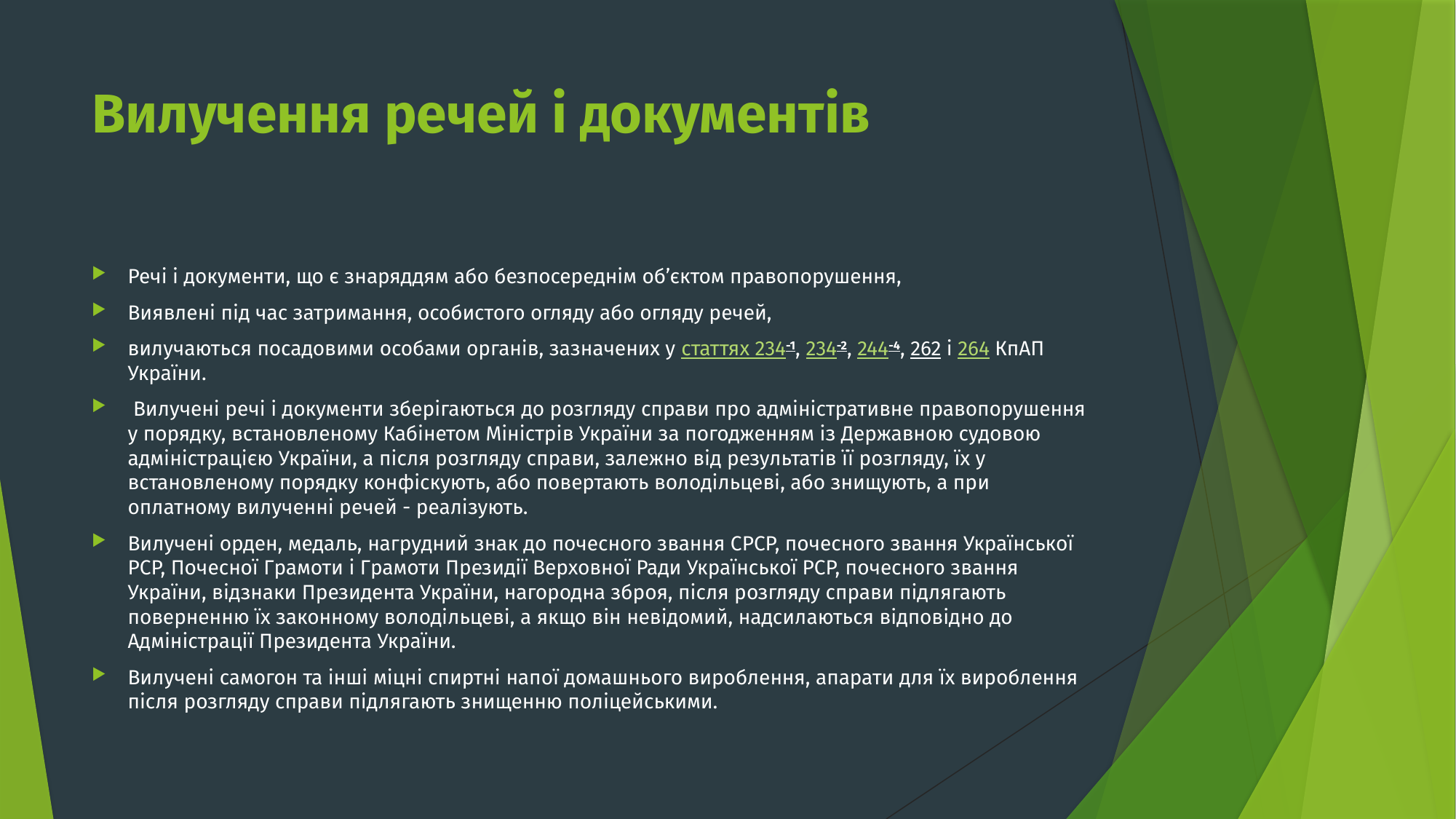

# Вилучення речей і документів
Речі і документи, що є знаряддям або безпосереднім об’єктом правопорушення,
Виявлені під час затримання, особистого огляду або огляду речей,
вилучаються посадовими особами органів, зазначених у статтях 234-1, 234-2, 244-4, 262 і 264 КпАП України.
 Вилучені речі і документи зберігаються до розгляду справи про адміністративне правопорушення у порядку, встановленому Кабінетом Міністрів України за погодженням із Державною судовою адміністрацією України, а після розгляду справи, залежно від результатів її розгляду, їх у встановленому порядку конфіскують, або повертають володільцеві, або знищують, а при оплатному вилученні речей - реалізують.
Вилучені орден, медаль, нагрудний знак до почесного звання СРСР, почесного звання Української РСР, Почесної Грамоти і Грамоти Президії Верховної Ради Української РСР, почесного звання України, відзнаки Президента України, нагородна зброя, після розгляду справи підлягають поверненню їх законному володільцеві, а якщо він невідомий, надсилаються відповідно до Адміністрації Президента України.
Вилучені самогон та інші міцні спиртні напої домашнього вироблення, апарати для їх вироблення після розгляду справи підлягають знищенню поліцейськими.